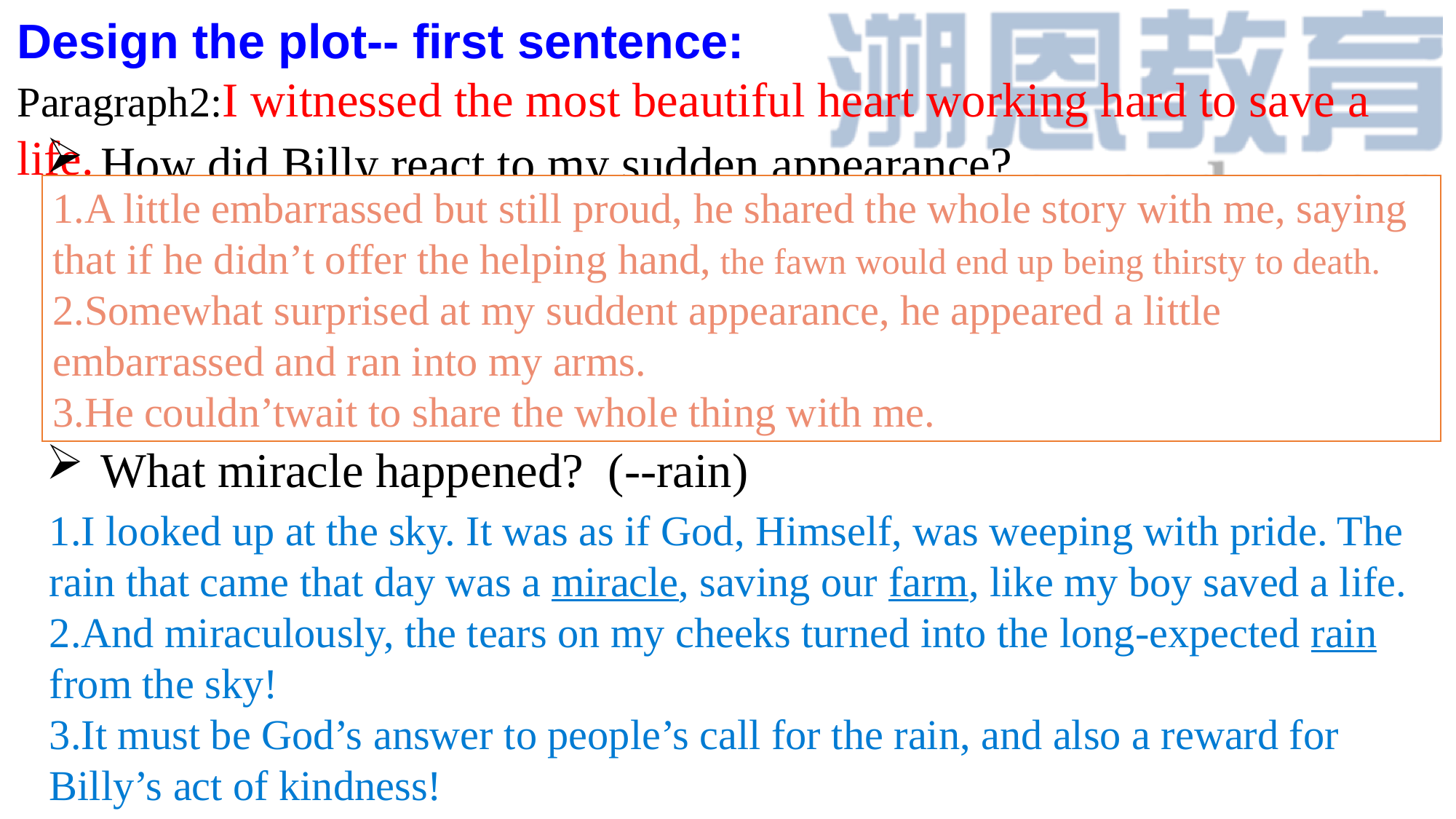

Design the plot-- first sentence:
Paragraph2:I witnessed the most beautiful heart working hard to save a life.
How did Billy react to my sudden appearance?

What miracle happened?  (--rain)
1.A little embarrassed but still proud, he shared the whole story with me, saying that if he didn’t offer the helping hand, the fawn would end up being thirsty to death.
2.Somewhat surprised at my suddent appearance, he appeared a little embarrassed and ran into my arms.
3.He couldn’twait to share the whole thing with me.
1.I looked up at the sky. It was as if God, Himself, was weeping with pride. The rain that came that day was a miracle, saving our farm, like my boy saved a life.
2.And miraculously, the tears on my cheeks turned into the long-expected rain from the sky!
3.It must be God’s answer to people’s call for the rain, and also a reward for Billy’s act of kindness!